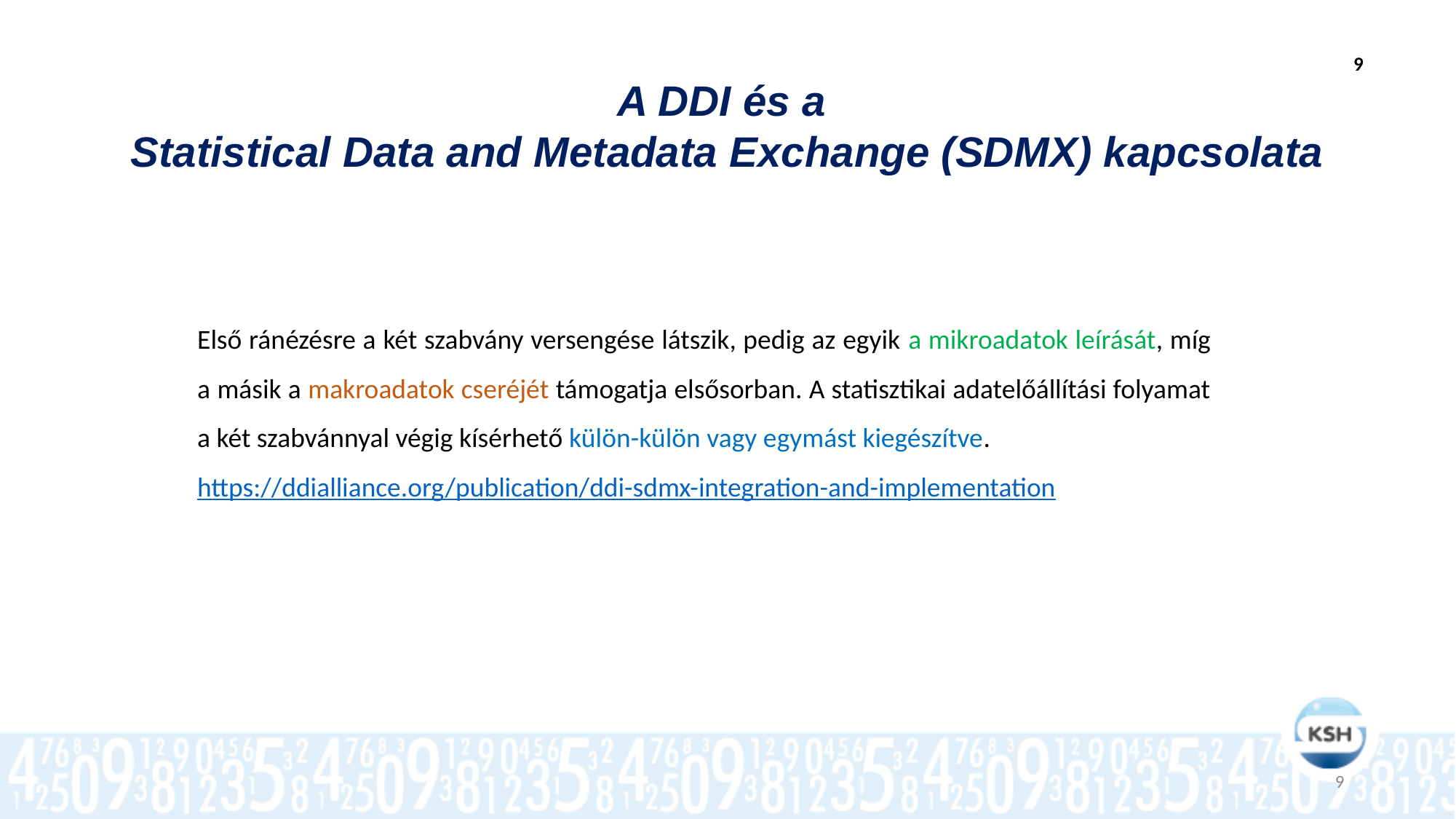

9
A DDI és a
Statistical Data and Metadata Exchange (SDMX) kapcsolata
Első ránézésre a két szabvány versengése látszik, pedig az egyik a mikroadatok leírását, míg a másik a makroadatok cseréjét támogatja elsősorban. A statisztikai adatelőállítási folyamat a két szabvánnyal végig kísérhető külön-külön vagy egymást kiegészítve.
https://ddialliance.org/publication/ddi-sdmx-integration-and-implementation
9